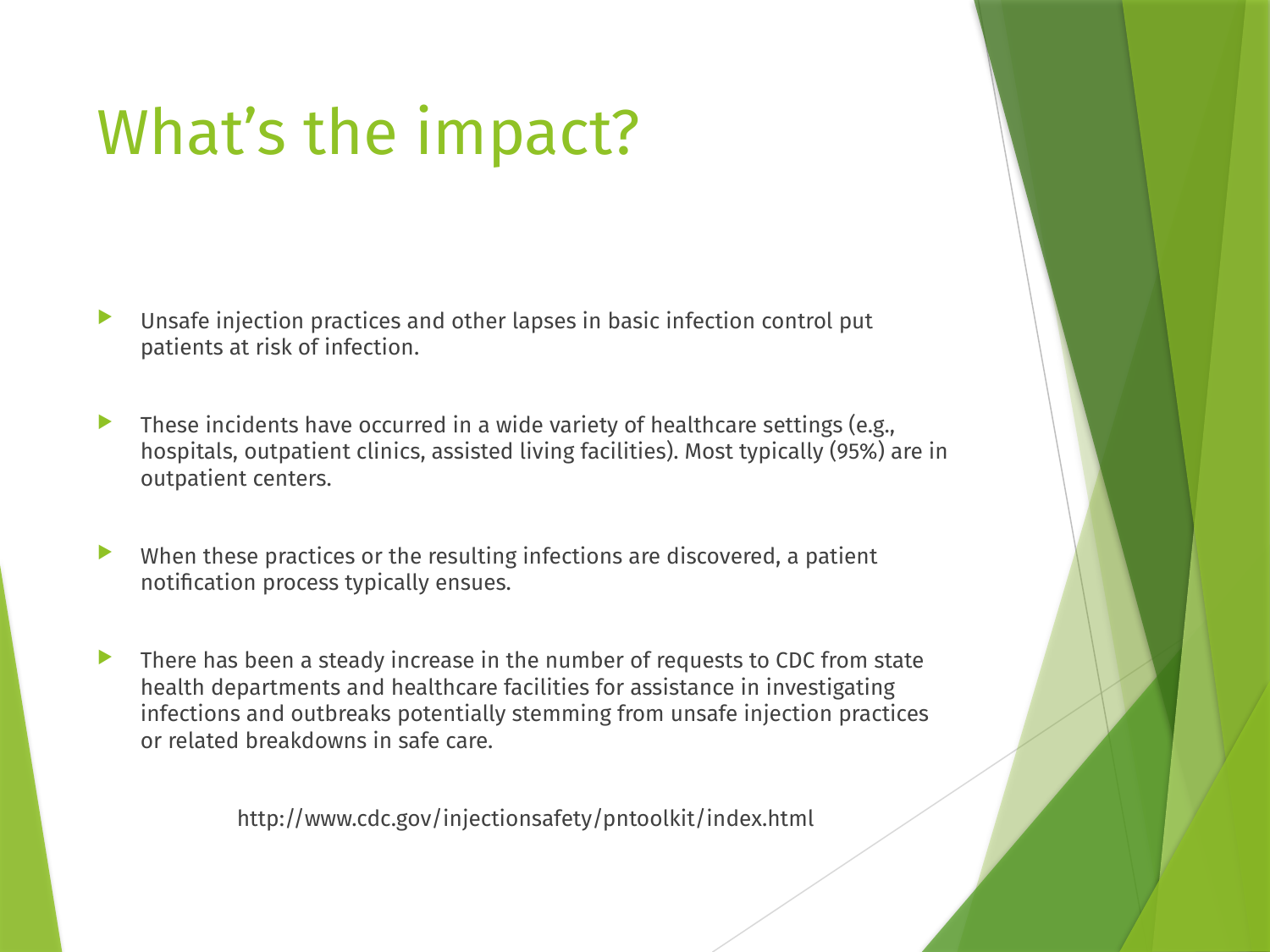

# What’s the impact?
Unsafe injection practices and other lapses in basic infection control put patients at risk of infection.

These incidents have occurred in a wide variety of healthcare settings (e.g., hospitals, outpatient clinics, assisted living facilities). Most typically (95%) are in outpatient centers.

When these practices or the resulting infections are discovered, a patient notification process typically ensues.

There has been a steady increase in the number of requests to CDC from state health departments and healthcare facilities for assistance in investigating infections and outbreaks potentially stemming from unsafe injection practices or related breakdowns in safe care.

http://www.cdc.gov/injectionsafety/pntoolkit/index.html